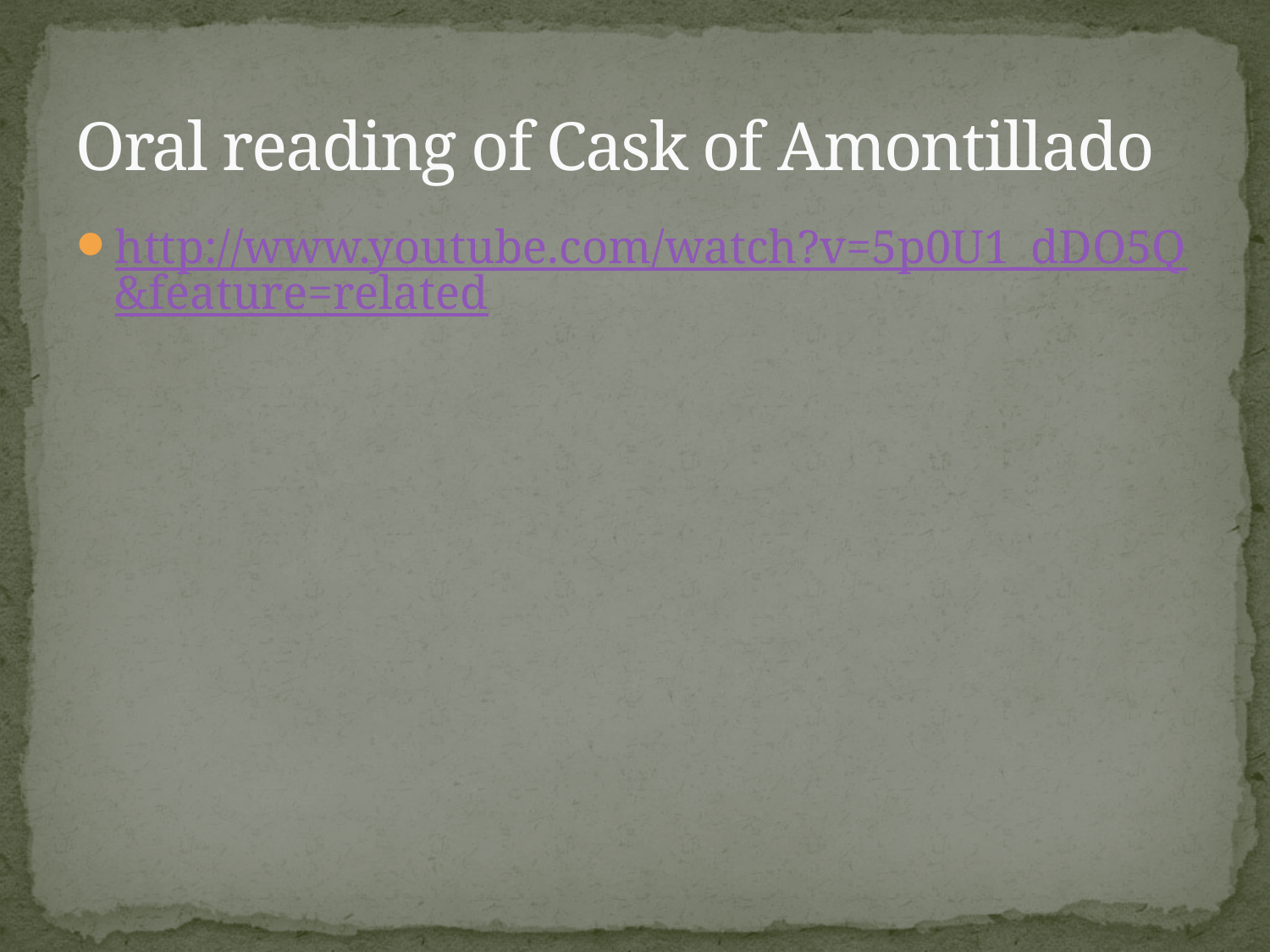

# Oral reading of Cask of Amontillado
http://www.youtube.com/watch?v=5p0U1_dDO5Q&feature=related